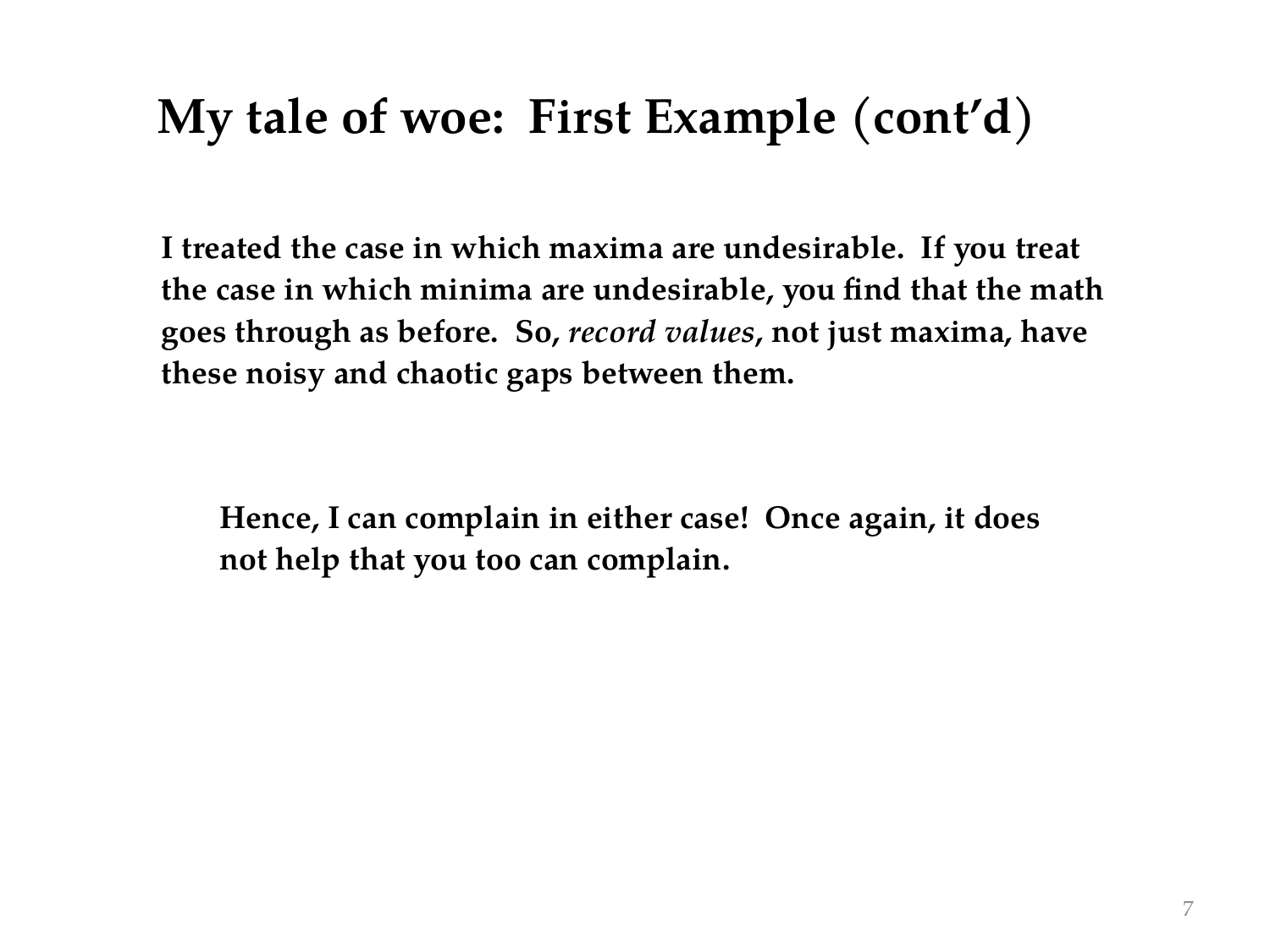

My tale of woe:  First Example (cont’d)
I treated the case in which maxima are undesirable.  If you treat the case in which minima are undesirable, you find that the math goes through as before.  So, record values, not just maxima, have these noisy and chaotic gaps between them.
Hence, I can complain in either case!  Once again, it does not help that you too can complain.
7